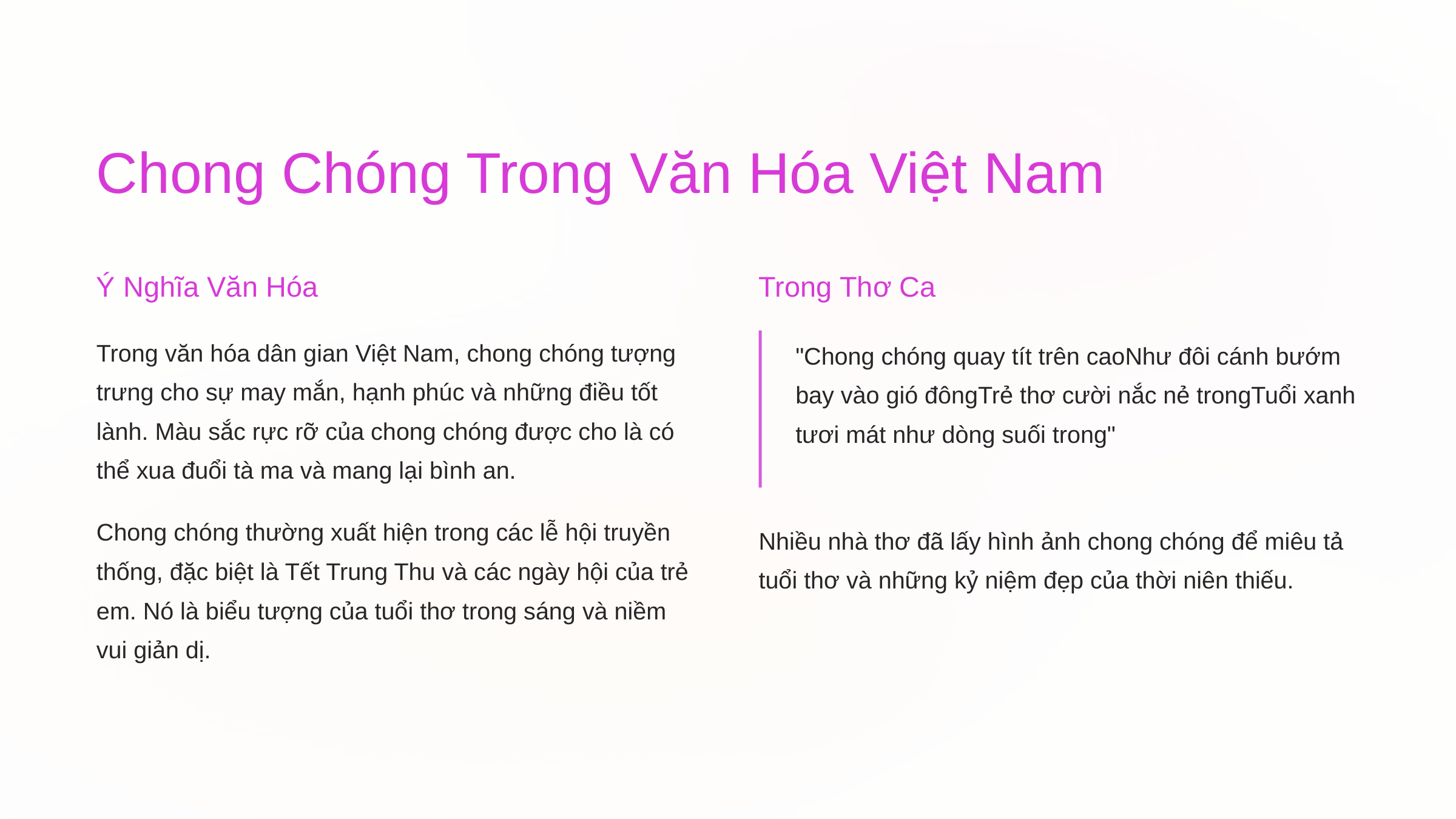

Chong Chóng Trong Văn Hóa Việt Nam
Ý Nghĩa Văn Hóa
Trong Thơ Ca
Trong văn hóa dân gian Việt Nam, chong chóng tượng trưng cho sự may mắn, hạnh phúc và những điều tốt lành. Màu sắc rực rỡ của chong chóng được cho là có thể xua đuổi tà ma và mang lại bình an.

"Chong chóng quay tít trên caoNhư đôi cánh bướm bay vào gió đôngTrẻ thơ cười nắc nẻ trongTuổi xanh tươi mát như dòng suối trong"
Chong chóng thường xuất hiện trong các lễ hội truyền thống, đặc biệt là Tết Trung Thu và các ngày hội của trẻ em. Nó là biểu tượng của tuổi thơ trong sáng và niềm vui giản dị.
Nhiều nhà thơ đã lấy hình ảnh chong chóng để miêu tả tuổi thơ và những kỷ niệm đẹp của thời niên thiếu.